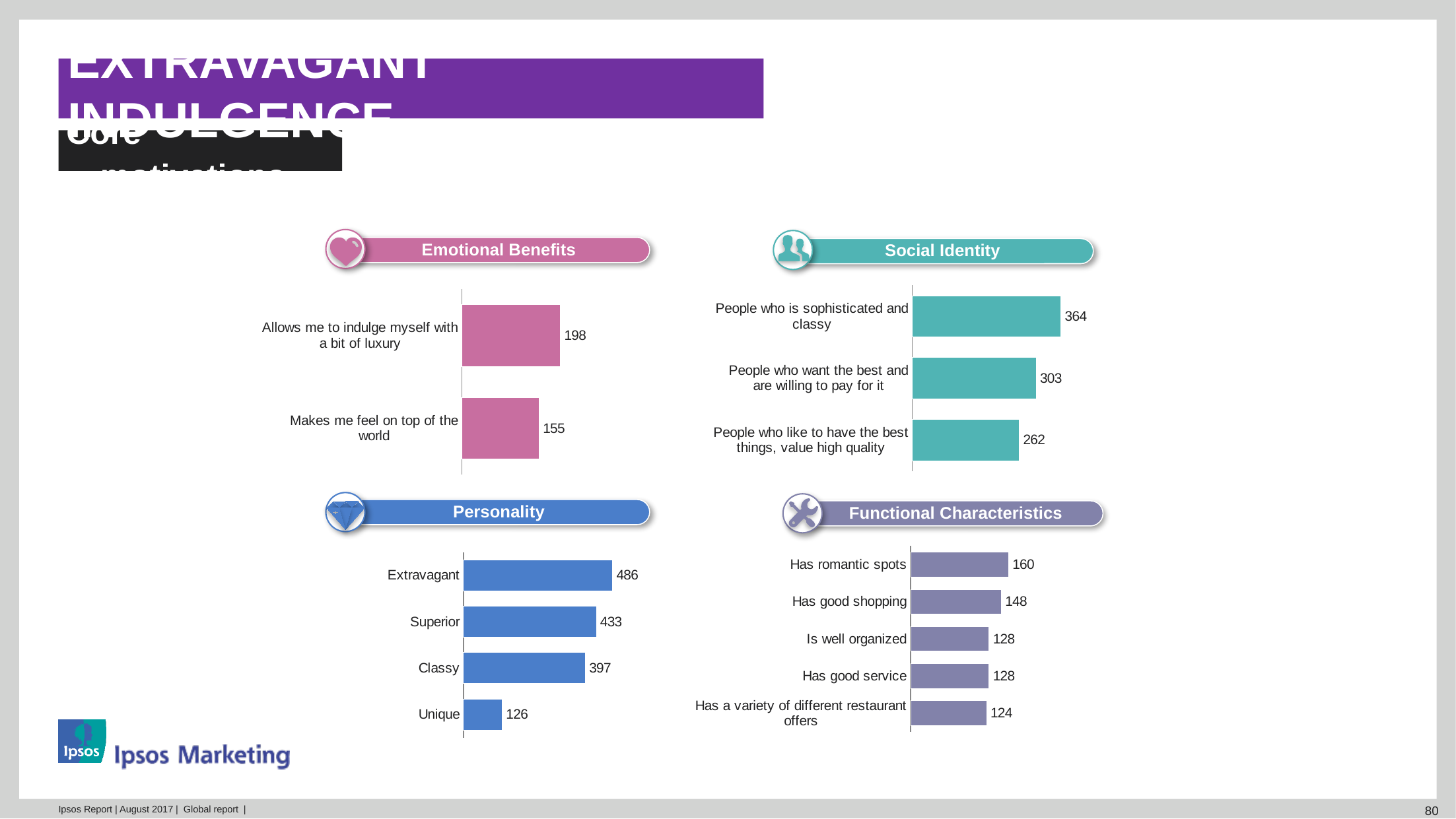

# EXTRAVAGANT INDULGENCE
Core motivations

Emotional Benefits
Social Identity

### Chart

| Category | Social Identity Index |
|---|---|
| People who is sophisticated and classy | 364.0 |
| People who want the best and are willing to pay for it | 303.0 |
| People who like to have the best things, value high quality | 262.0 |

### Chart

| Category | Emotional Index |
|---|---|
| Allows me to indulge myself with a bit of luxury | 198.0 |
| Makes me feel on top of the world | 155.0 |

Personality
Functional Characteristics

### Chart

| Category | Functional Index |
|---|---|
| Has romantic spots | 160.0 |
| Has good shopping | 148.0 |
| Is well organized | 128.0 |
| Has good service | 128.0 |
| Has a variety of different restaurant offers | 124.0 |

### Chart

| Category | Personality Index |
|---|---|
| Extravagant | 486.0 |
| Superior | 433.0 |
| Classy | 397.0 |
| Unique | 126.0 |